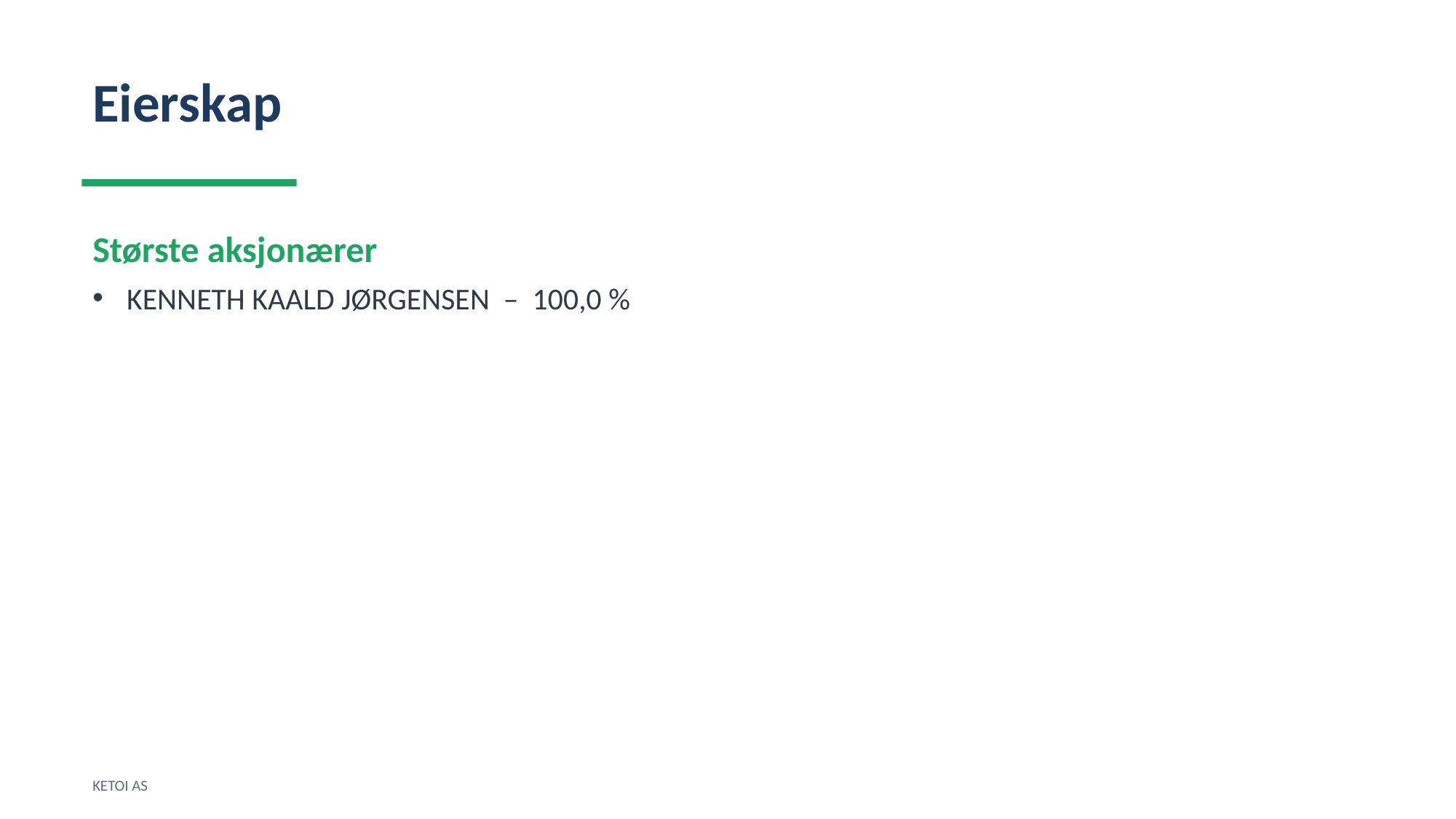

Eierskap

Største aksjonærer
KENNETH KAALD JØRGENSEN  –  100,0 %
KETOI AS